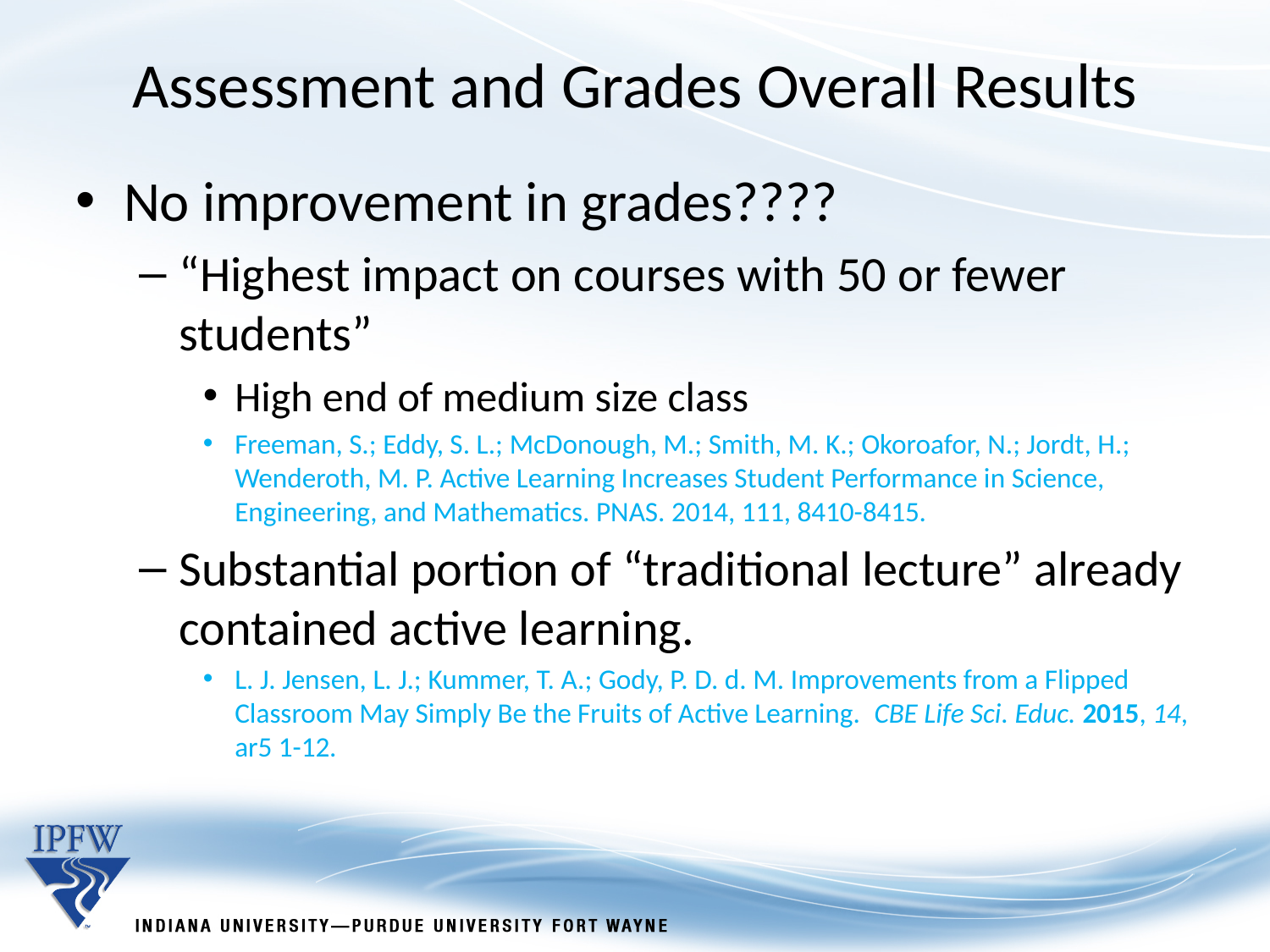

Assessment and Grades Overall Results
No improvement in grades????
“Highest impact on courses with 50 or fewer students”
High end of medium size class
Freeman, S.; Eddy, S. L.; McDonough, M.; Smith, M. K.; Okoroafor, N.; Jordt, H.; Wenderoth, M. P. Active Learning Increases Student Performance in Science, Engineering, and Mathematics. PNAS. 2014, 111, 8410-8415.
Substantial portion of “traditional lecture” already contained active learning.
L. J. Jensen, L. J.; Kummer, T. A.; Gody, P. D. d. M. Improvements from a Flipped Classroom May Simply Be the Fruits of Active Learning.  CBE Life Sci. Educ. 2015, 14, ar5 1-12.